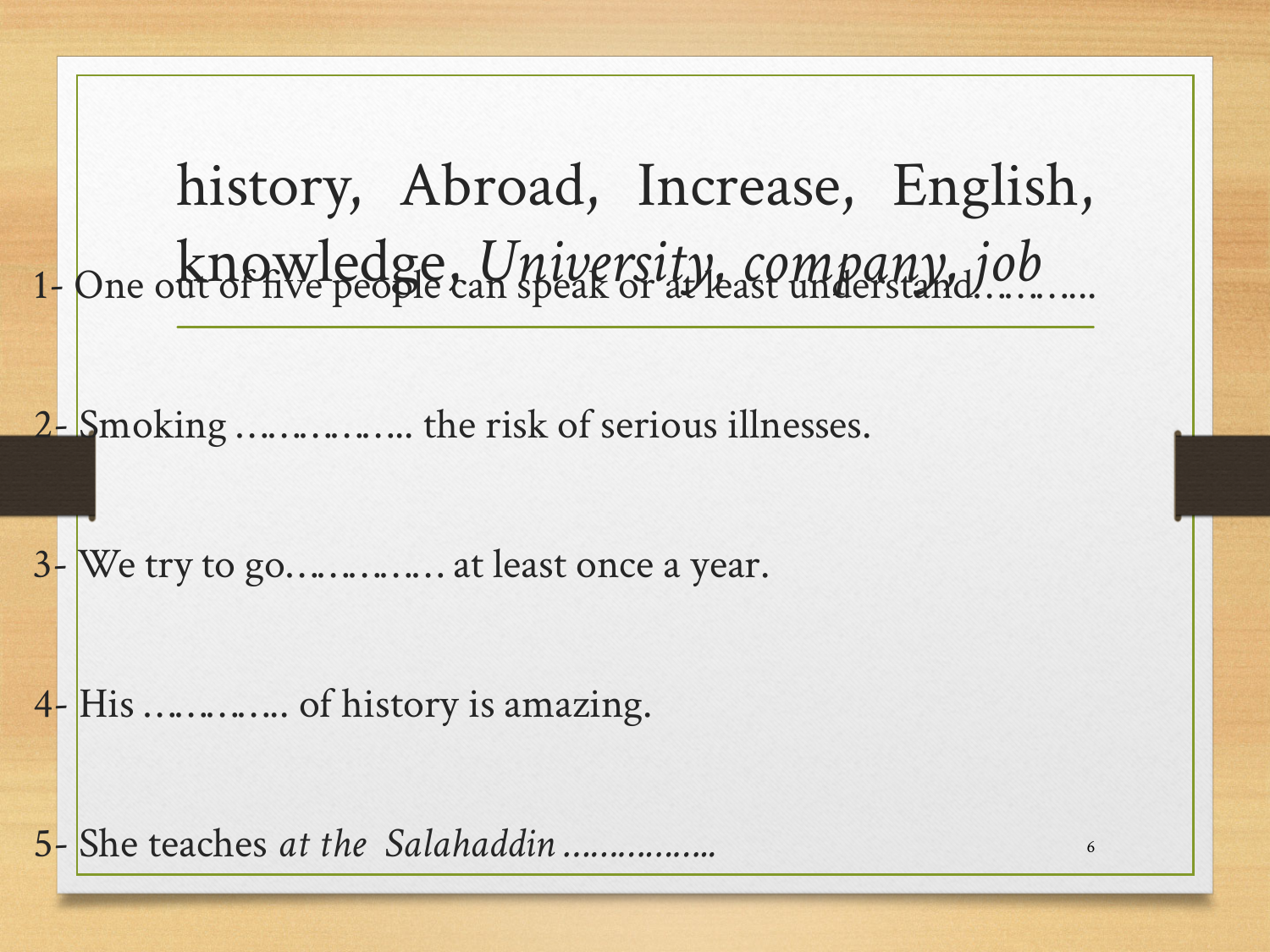

# history, Abroad, Increase, English, knowledge, University, company, job

1- One out of five people can speak or at least understand………...

2- Smoking …………….. the risk of serious illnesses.

3- We try to go…………… at least once a year.

4- His ………….. of history is amazing.

5- She teaches at the  Salahaddin ……………..

6